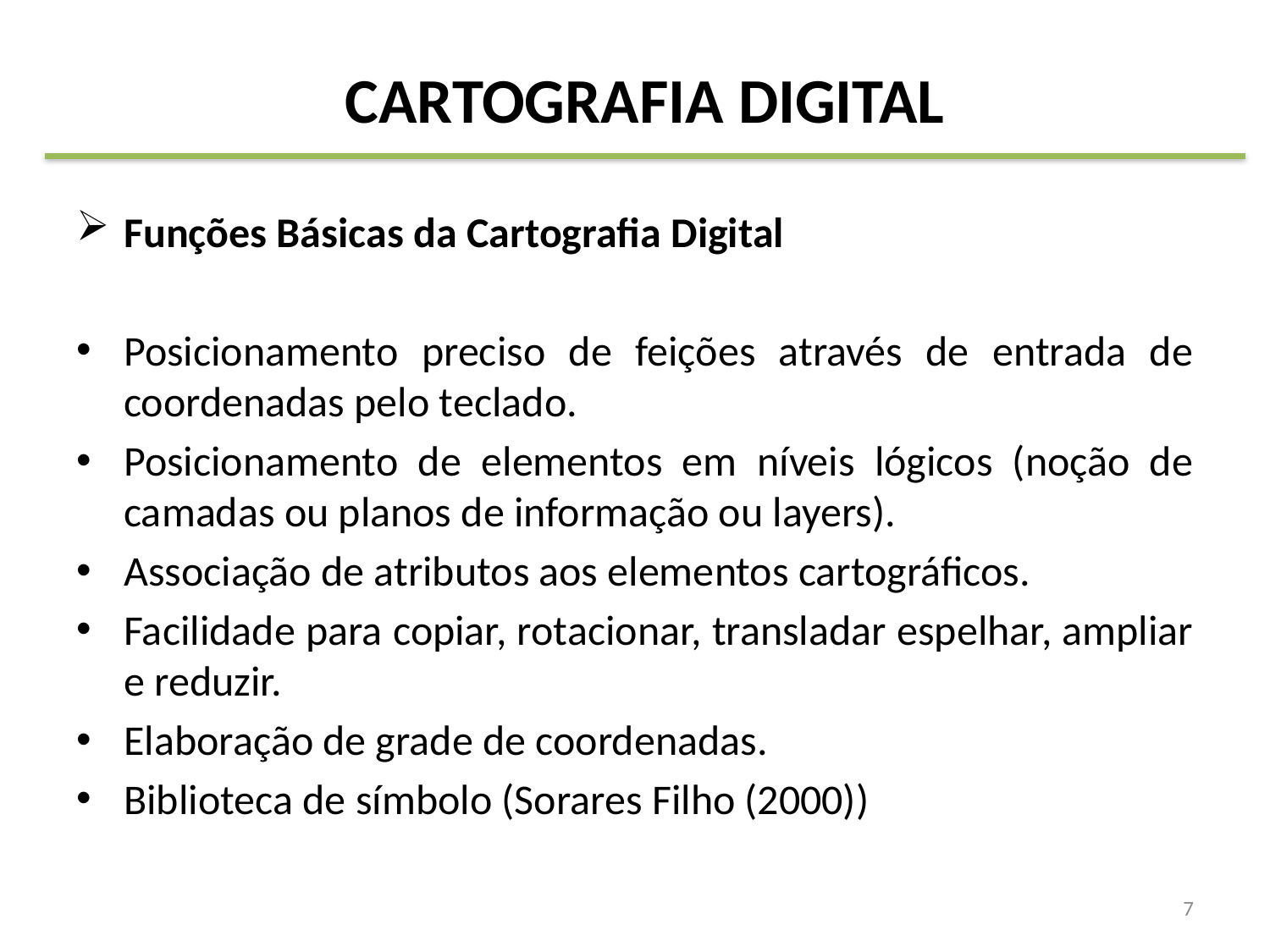

# CARTOGRAFIA DIGITAL
Funções Básicas da Cartografia Digital

Posicionamento preciso de feições através de entrada de coordenadas pelo teclado.
Posicionamento de elementos em níveis lógicos (noção de camadas ou planos de informação ou layers).
Associação de atributos aos elementos cartográficos.
Facilidade para copiar, rotacionar, transladar espelhar, ampliar e reduzir.
Elaboração de grade de coordenadas.
Biblioteca de símbolo (Sorares Filho (2000))

7